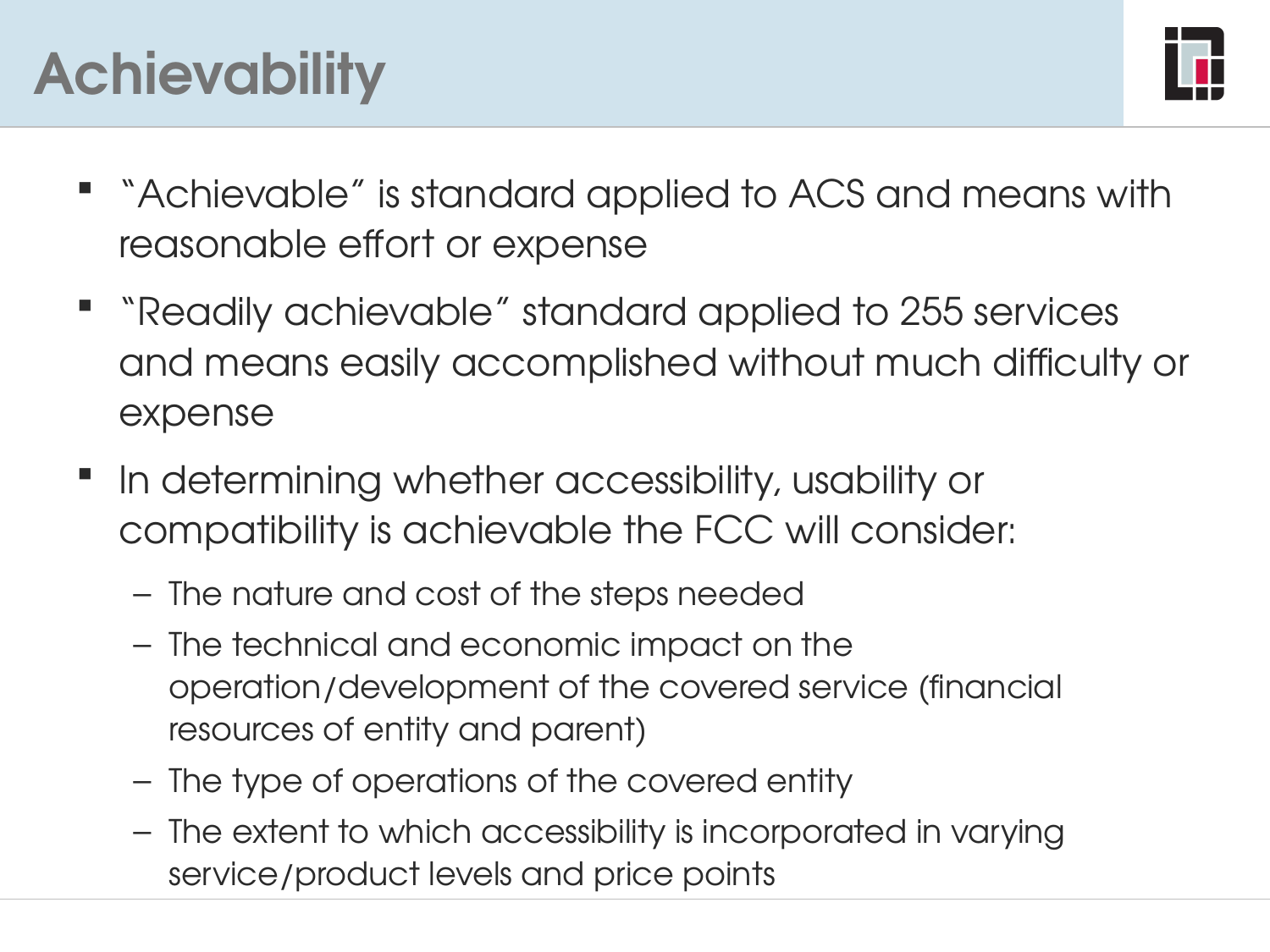

# Achievability
“Achievable” is standard applied to ACS and means with reasonable effort or expense
“Readily achievable” standard applied to 255 services and means easily accomplished without much difficulty or expense
In determining whether accessibility, usability or compatibility is achievable the FCC will consider:
The nature and cost of the steps needed
The technical and economic impact on the operation/development of the covered service (financial resources of entity and parent)
The type of operations of the covered entity
The extent to which accessibility is incorporated in varying service/product levels and price points